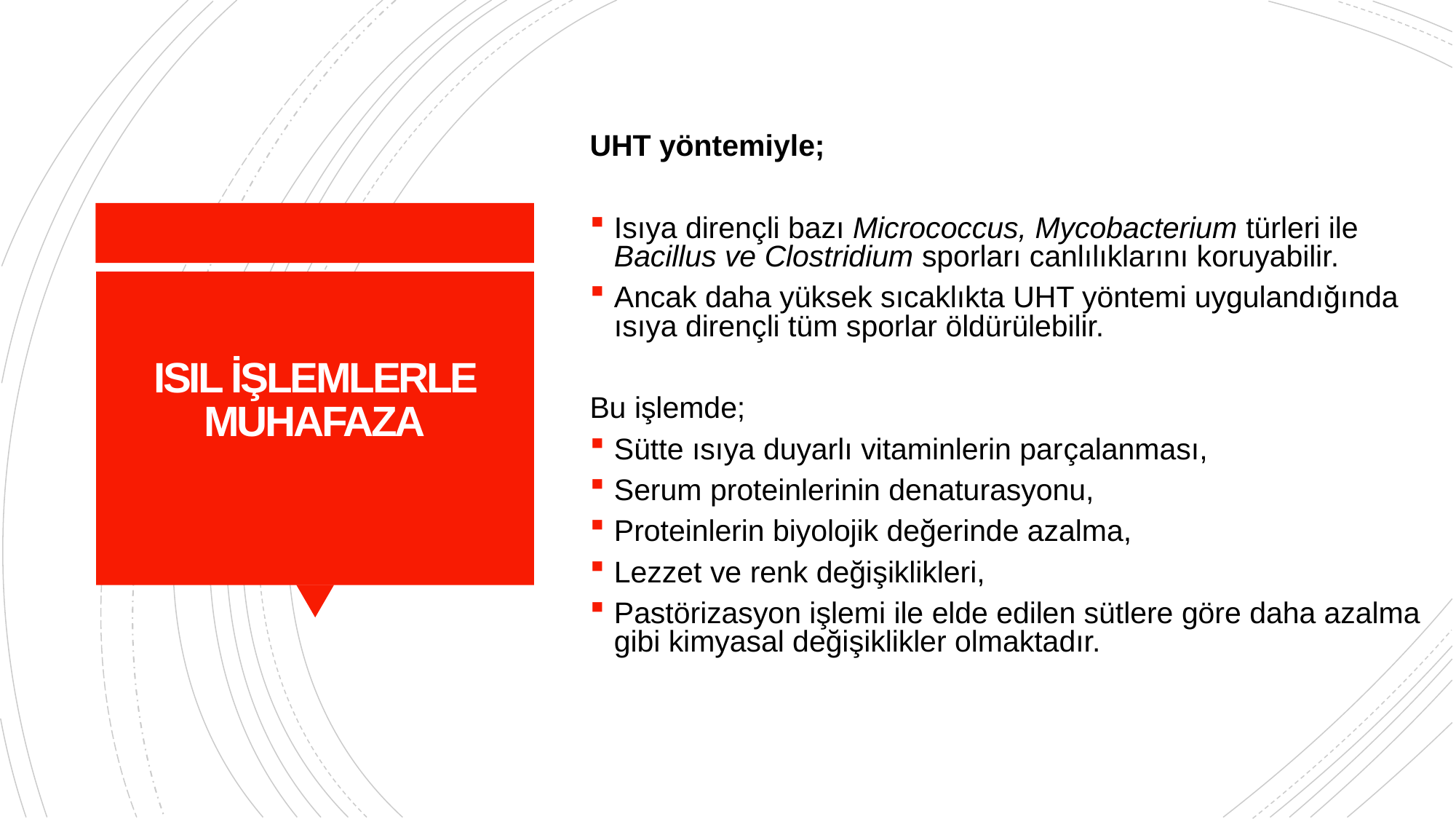

UHT yöntemiyle;

Isıya dirençli bazı Micrococcus, Mycobacterium türleri ile Bacillus ve Clostridium sporları canlılıklarını koruyabilir.
Ancak daha yüksek sıcaklıkta UHT yöntemi uygulandığında ısıya dirençli tüm sporlar öldürülebilir.

Bu işlemde;
Sütte ısıya duyarlı vitaminlerin parçalanması,
Serum proteinlerinin denaturasyonu,
Proteinlerin biyolojik değerinde azalma,
Lezzet ve renk değişiklikleri,
Pastörizasyon işlemi ile elde edilen sütlere göre daha azalma gibi kimyasal değişiklikler olmaktadır.
# ISIL İŞLEMLERLE MUHAFAZA